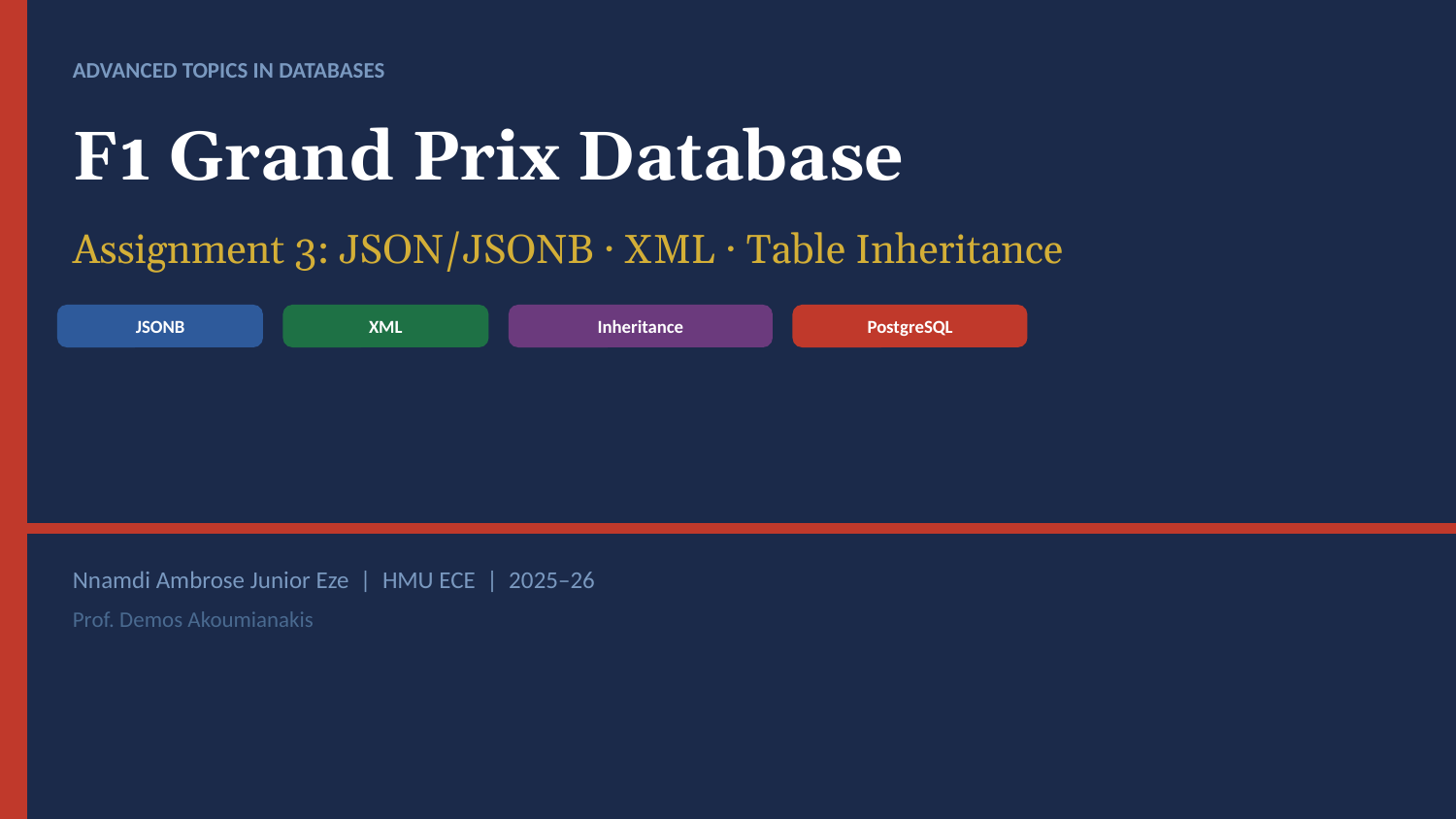

ADVANCED TOPICS IN DATABASES
F1 Grand Prix Database
Assignment 3: JSON/JSONB · XML · Table Inheritance

JSONB

XML

Inheritance

PostgreSQL

Nnamdi Ambrose Junior Eze  |  HMU ECE  |  2025–26
Prof. Demos Akoumianakis